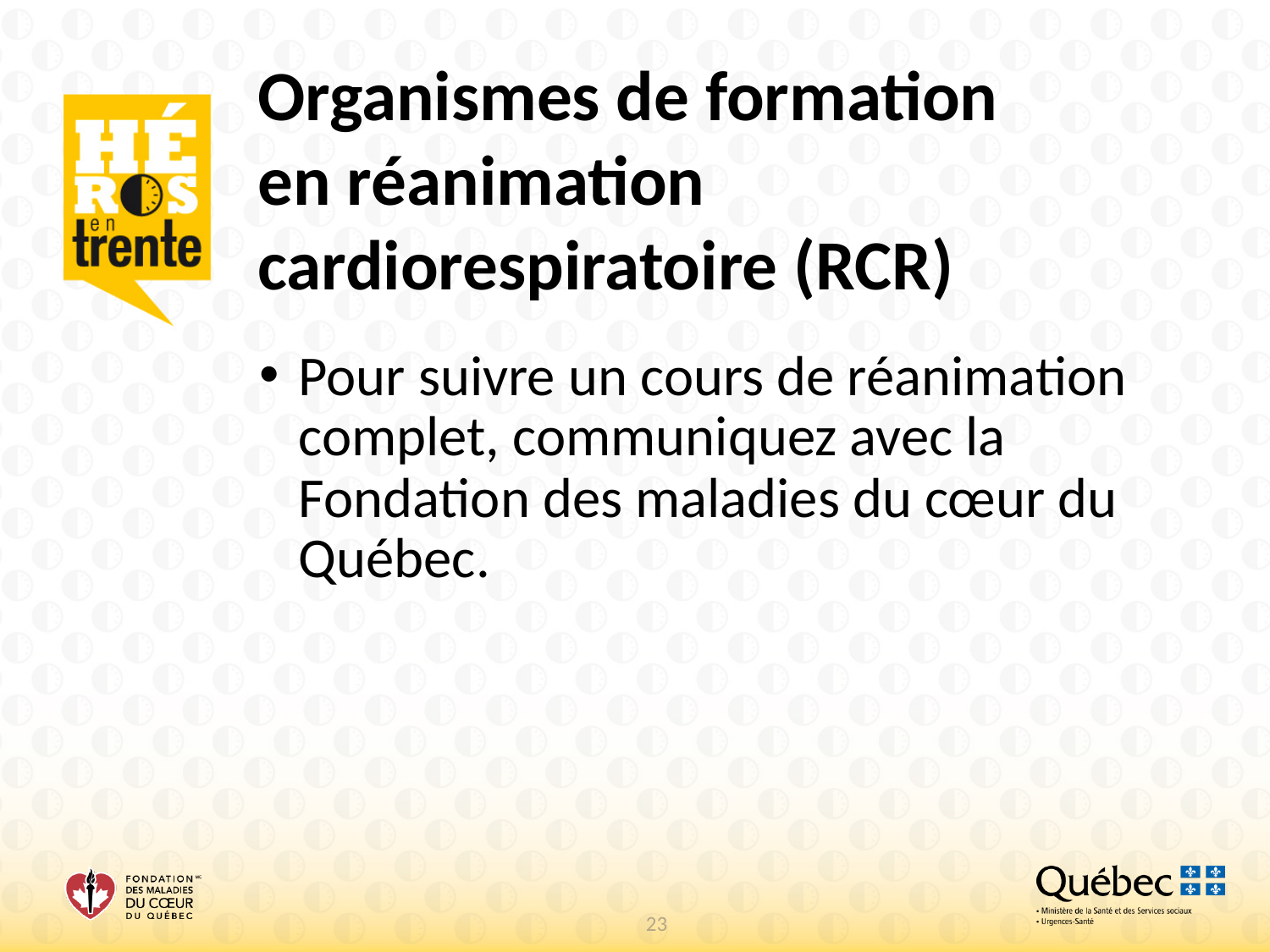

Organismes de formation
en réanimation cardiorespiratoire (RCR)
Pour suivre un cours de réanimation complet, communiquez avec la Fondation des maladies du cœur du Québec.
23